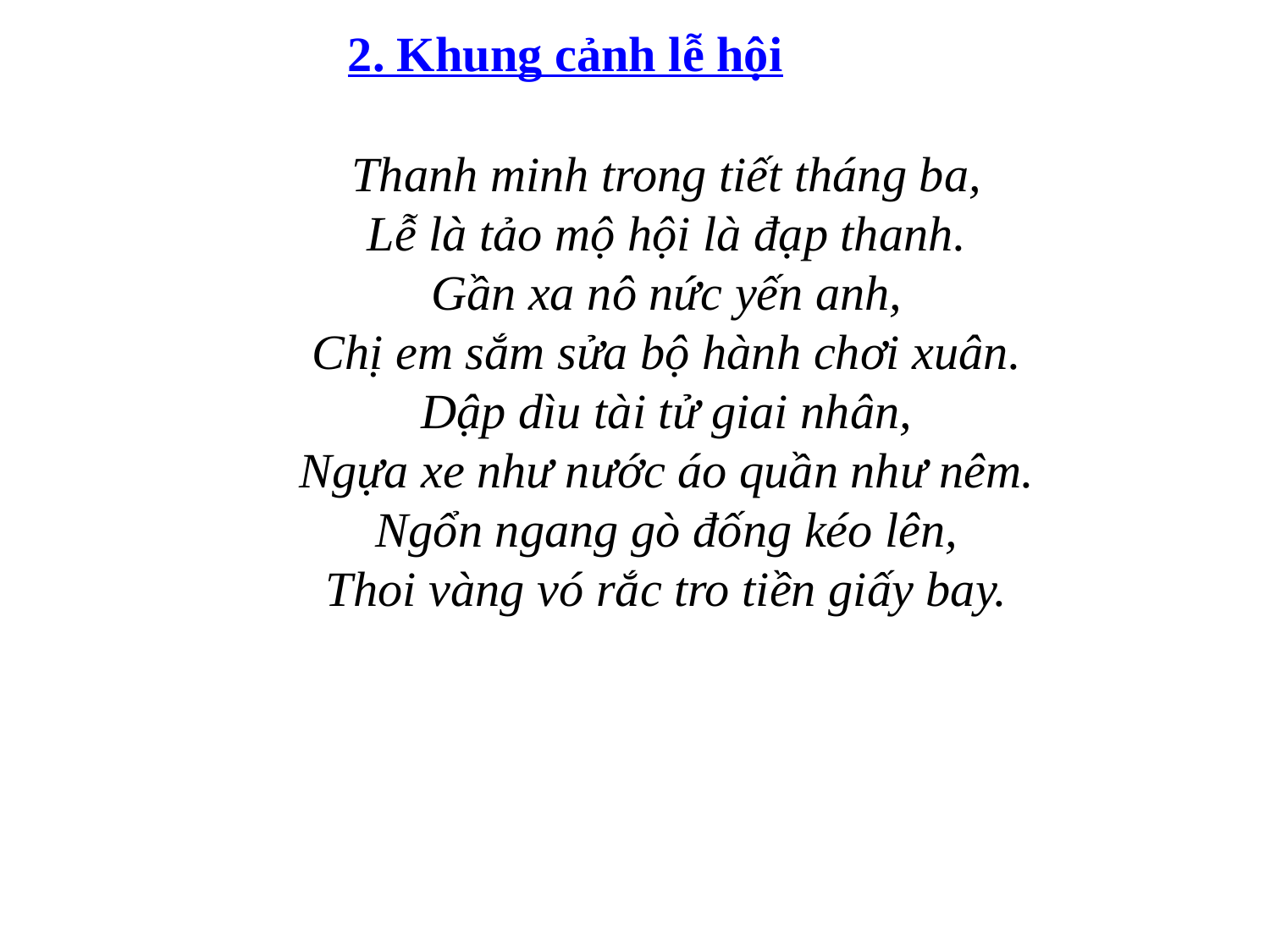

2. Khung cảnh lễ hội
Thanh minh trong tiết tháng ba,
Lễ là tảo mộ hội là đạp thanh.
Gần xa nô nức yến anh,
Chị em sắm sửa bộ hành chơi xuân.
Dập dìu tài tử giai nhân,
Ngựa xe như nước áo quần như nêm.
Ngổn ngang gò đống kéo lên,
Thoi vàng vó rắc tro tiền giấy bay.